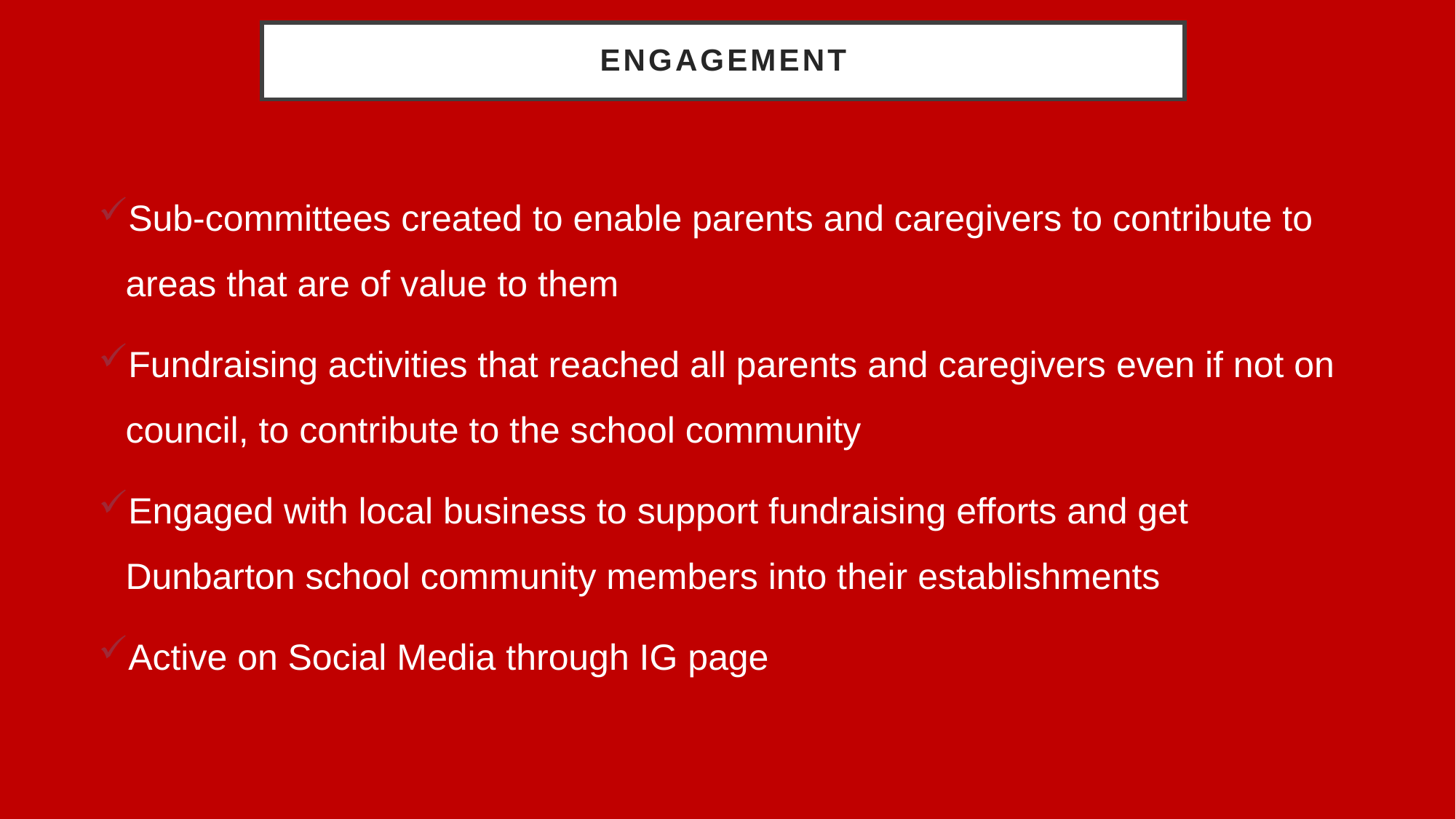

# Engagement
Sub-committees created to enable parents and caregivers to contribute to areas that are of value to them
Fundraising activities that reached all parents and caregivers even if not on council, to contribute to the school community
Engaged with local business to support fundraising efforts and get Dunbarton school community members into their establishments
Active on Social Media through IG page